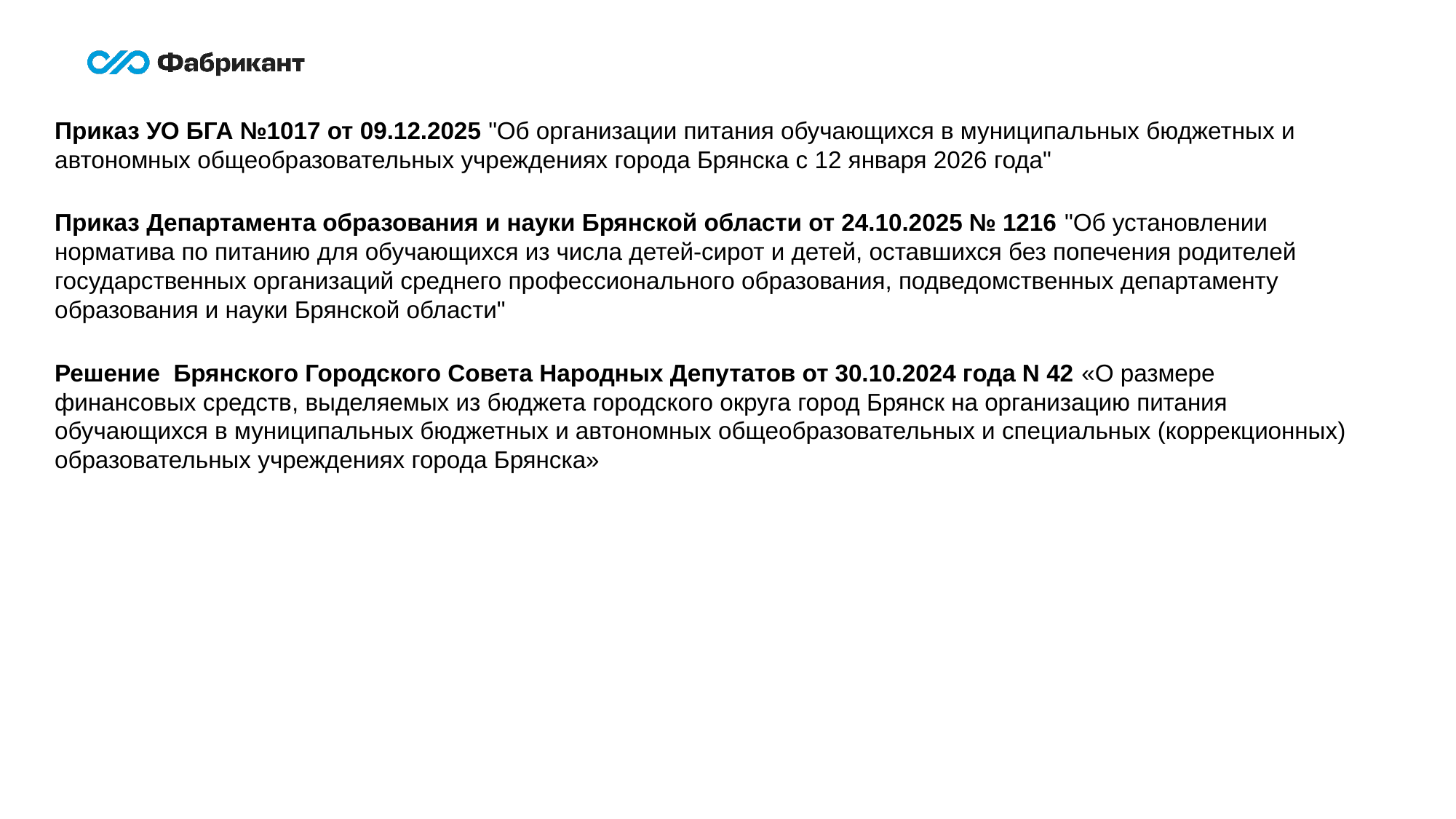

Приказ УО БГА №1017 от 09.12.2025 "Об организации питания обучающихся в муниципальных бюджетных и автономных общеобразовательных учреждениях города Брянска с 12 января 2026 года"
Приказ Департамента образования и науки Брянской области от 24.10.2025 № 1216 "Об установлении норматива по питанию для обучающихся из числа детей-сирот и детей, оставшихся без попечения родителей государственных организаций среднего профессионального образования, подведомственных департаменту образования и науки Брянской области"
Решение  Брянского Городского Совета Народных Депутатов от 30.10.2024 года N 42 «О размере финансовых средств, выделяемых из бюджета городского округа город Брянск на организацию питания обучающихся в муниципальных бюджетных и автономных общеобразовательных и специальных (коррекционных) образовательных учреждениях города Брянска»